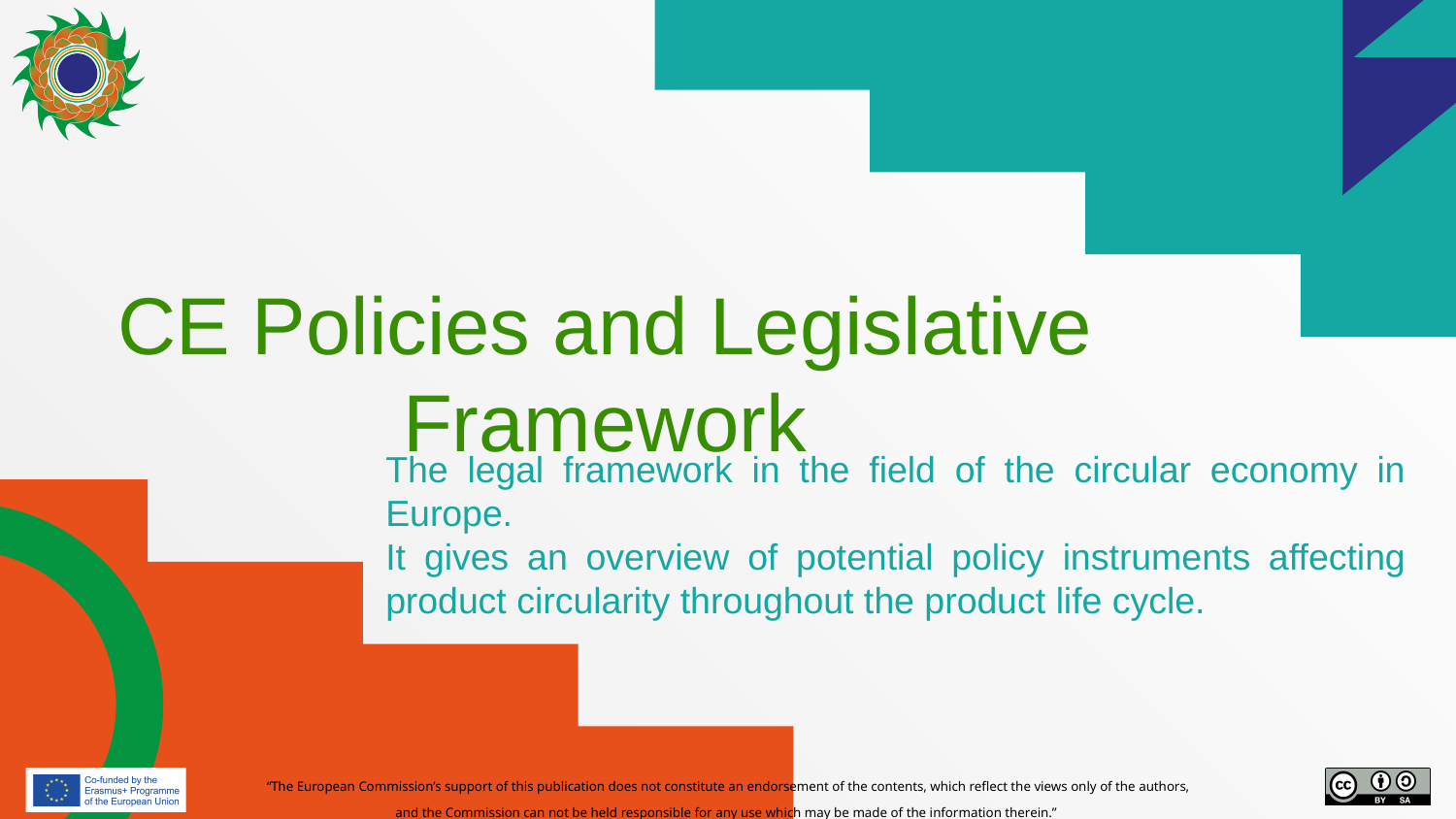

# CE Policies and Legislative Framework
The legal framework in the field of the circular economy in Europe.
It gives an overview of potential policy instruments affecting product circularity throughout the product life cycle.